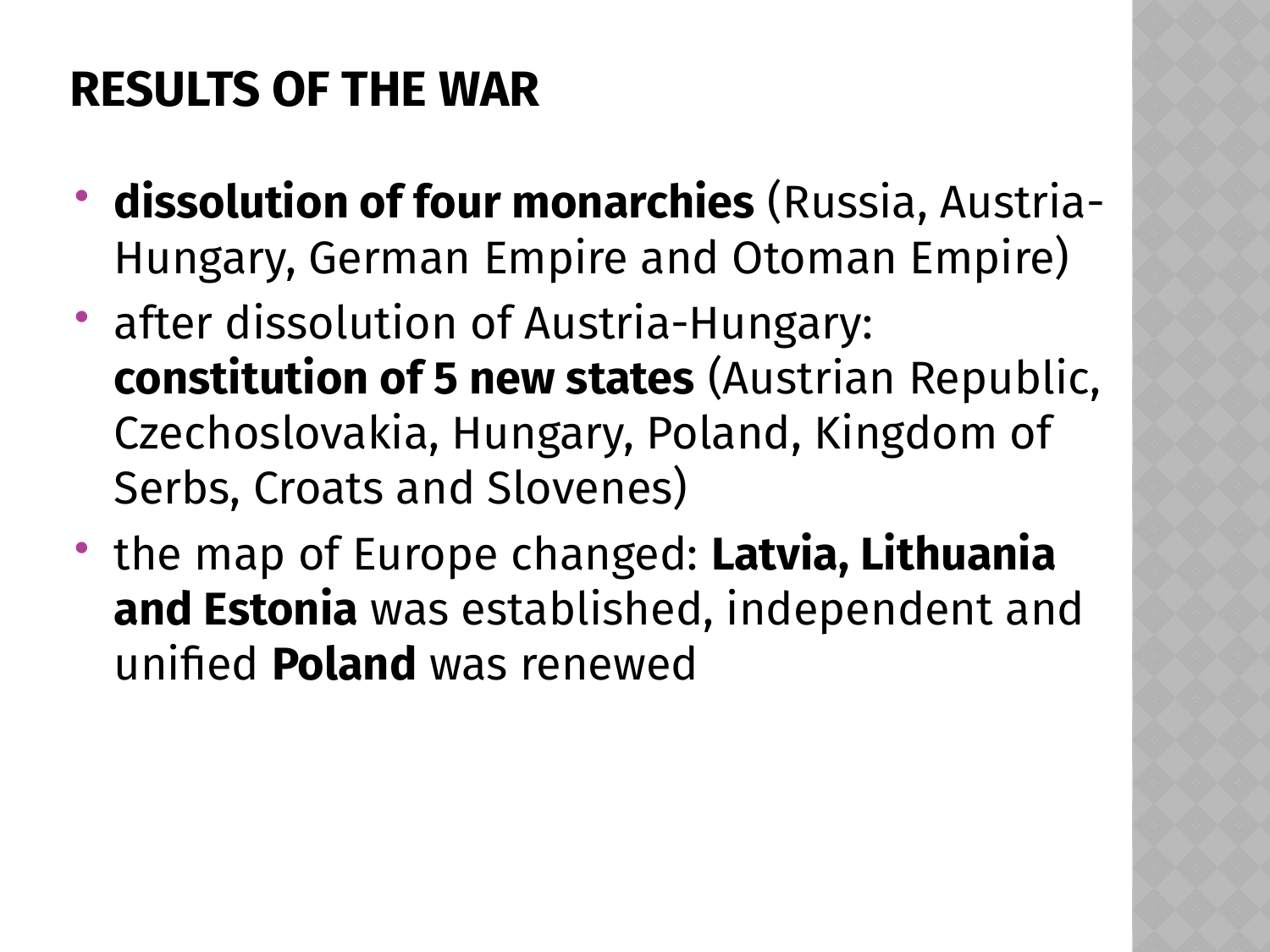

# Results of the War
dissolution of four monarchies (Russia, Austria-Hungary, German Empire and Otoman Empire)
after dissolution of Austria-Hungary: constitution of 5 new states (Austrian Republic, Czechoslovakia, Hungary, Poland, Kingdom of Serbs, Croats and Slovenes)
the map of Europe changed: Latvia, Lithuania and Estonia was established, independent and unified Poland was renewed